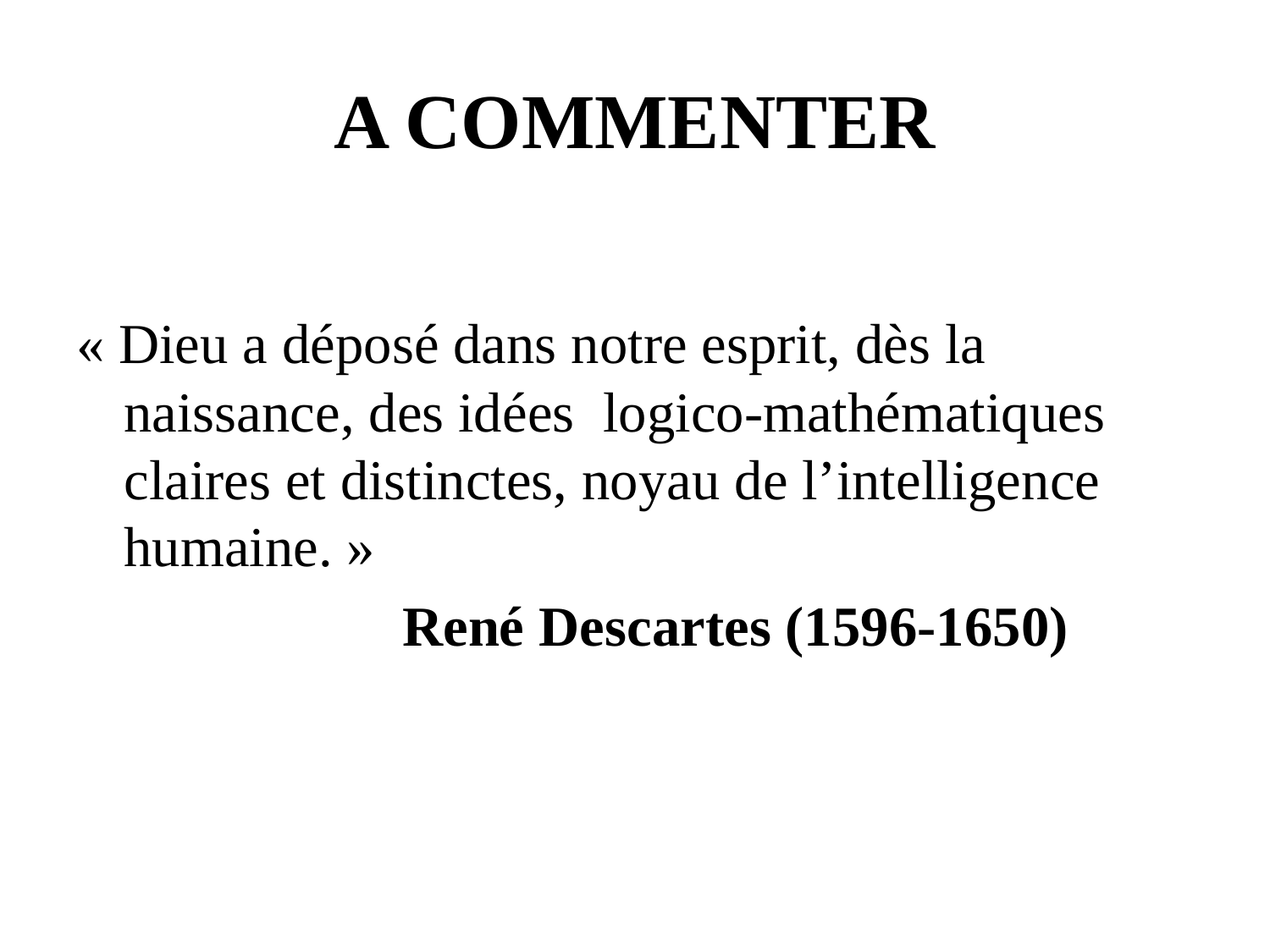

# A COMMENTER

« Dieu a déposé dans notre esprit, dès la naissance, des idées  logico-mathématiques claires et distinctes, noyau de l’intelligence humaine. »
                       René Descartes (1596-1650)